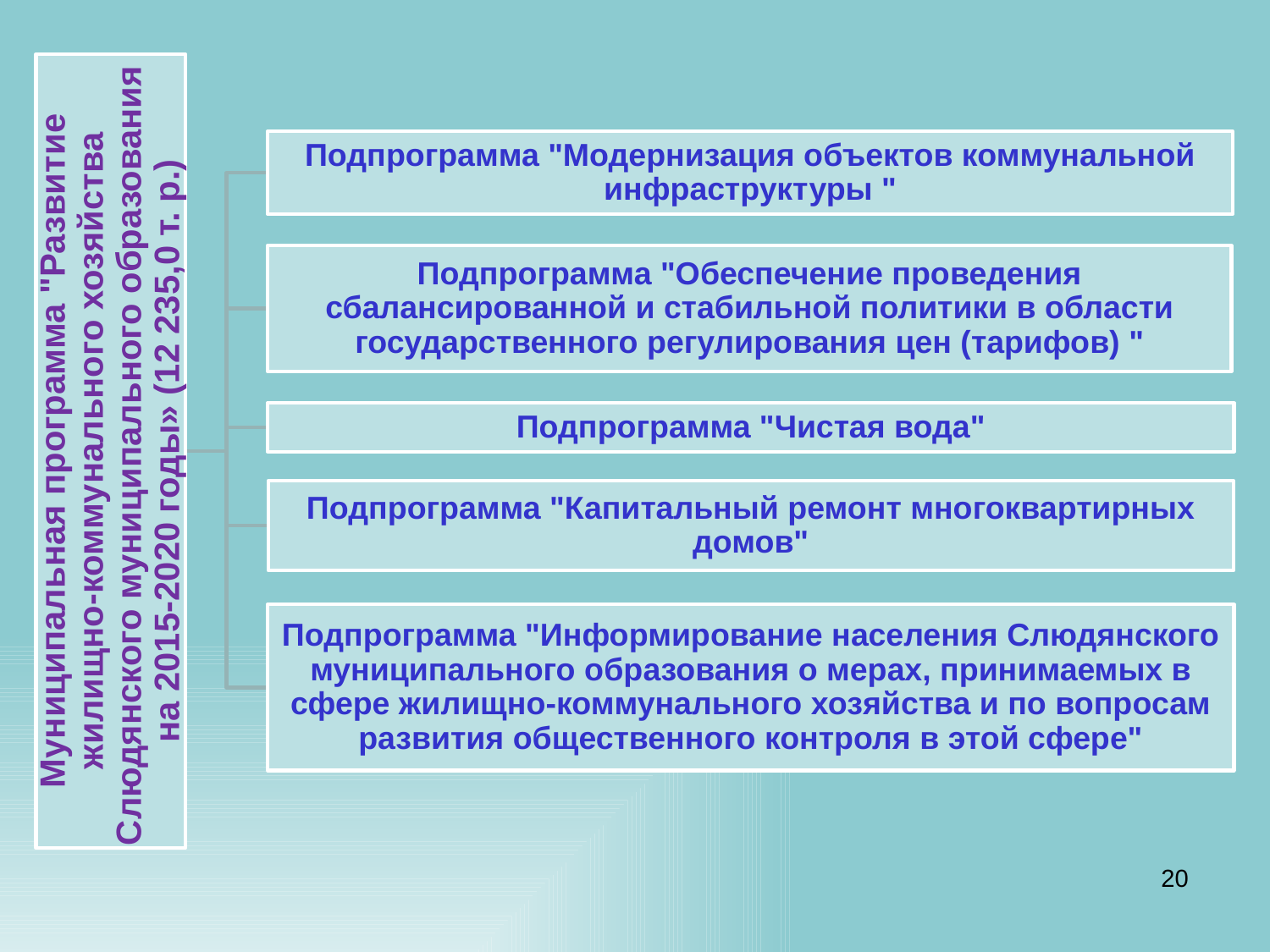

Муниципальная программа "Развитие жилищно-коммунального хозяйства Слюдянского муниципального образования  на 2015-2020 годы» (12 235,0 т. р.)
Подпрограмма "Модернизация объектов коммунальной инфраструктуры "
Подпрограмма "Обеспечение проведения сбалансированной и стабильной политики в области государственного регулирования цен (тарифов) "
Подпрограмма "Чистая вода"
Подпрограмма "Капитальный ремонт многоквартирных домов"
Подпрограмма "Информирование населения Слюдянского муниципального образования о мерах, принимаемых в сфере жилищно-коммунального хозяйства и по вопросам развития общественного контроля в этой сфере"
20